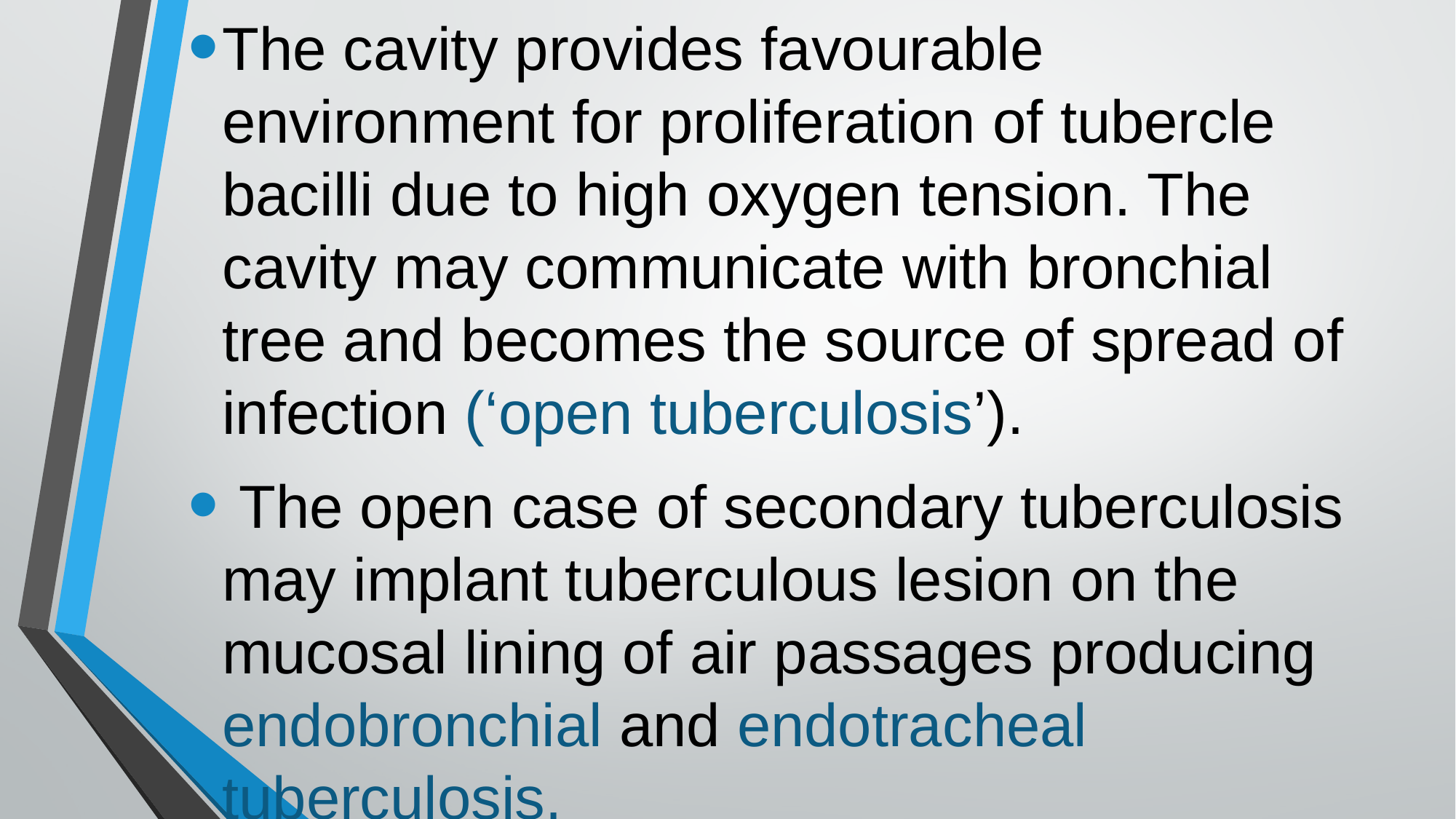

The cavity provides favourable environment for proliferation of tubercle bacilli due to high oxygen tension. The cavity may communicate with bronchial tree and becomes the source of spread of infection (‘open tuberculosis’).
 The open case of secondary tuberculosis may implant tuberculous lesion on the mucosal lining of air passages producing endobronchial and endotracheal tuberculosis.